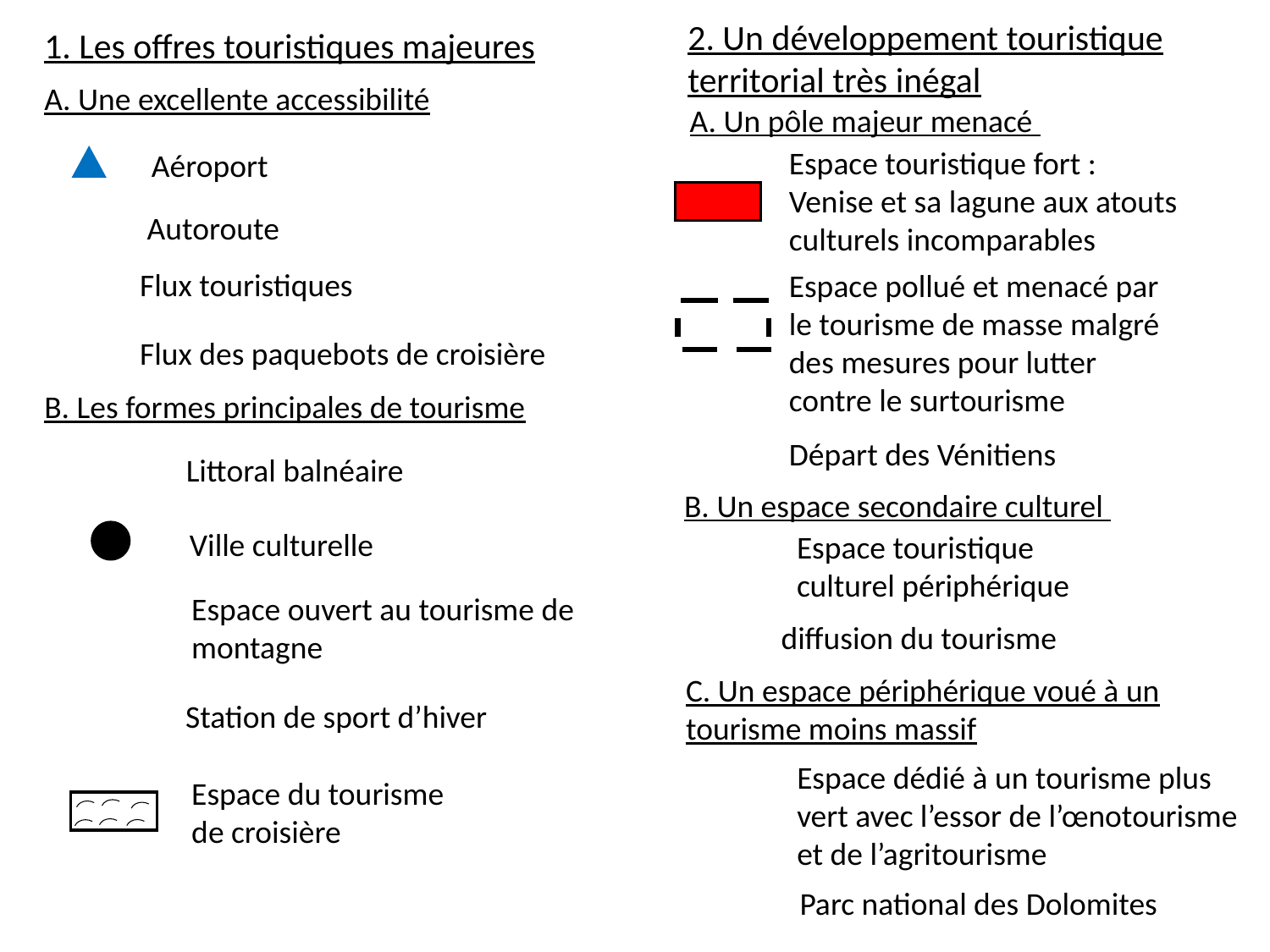

2. Un développement touristique territorial très inégal
1. Les offres touristiques majeures
A. Une excellente accessibilité
A. Un pôle majeur menacé
Espace touristique fort :
Venise et sa lagune aux atouts culturels incomparables
Aéroport

Autoroute
Flux touristiques
Espace pollué et menacé par le tourisme de masse malgré des mesures pour lutter contre le surtourisme
Flux des paquebots de croisière
B. Les formes principales de tourisme
Départ des Vénitiens
Littoral balnéaire
B. Un espace secondaire culturel
Ville culturelle
Espace touristique culturel périphérique

Espace ouvert au tourisme de montagne
diffusion du tourisme
C. Un espace périphérique voué à un tourisme moins massif
Station de sport d’hiver
Espace dédié à un tourisme plus vert avec l’essor de l’œnotourisme et de l’agritourisme
Espace du tourisme de croisière

Parc national des Dolomites